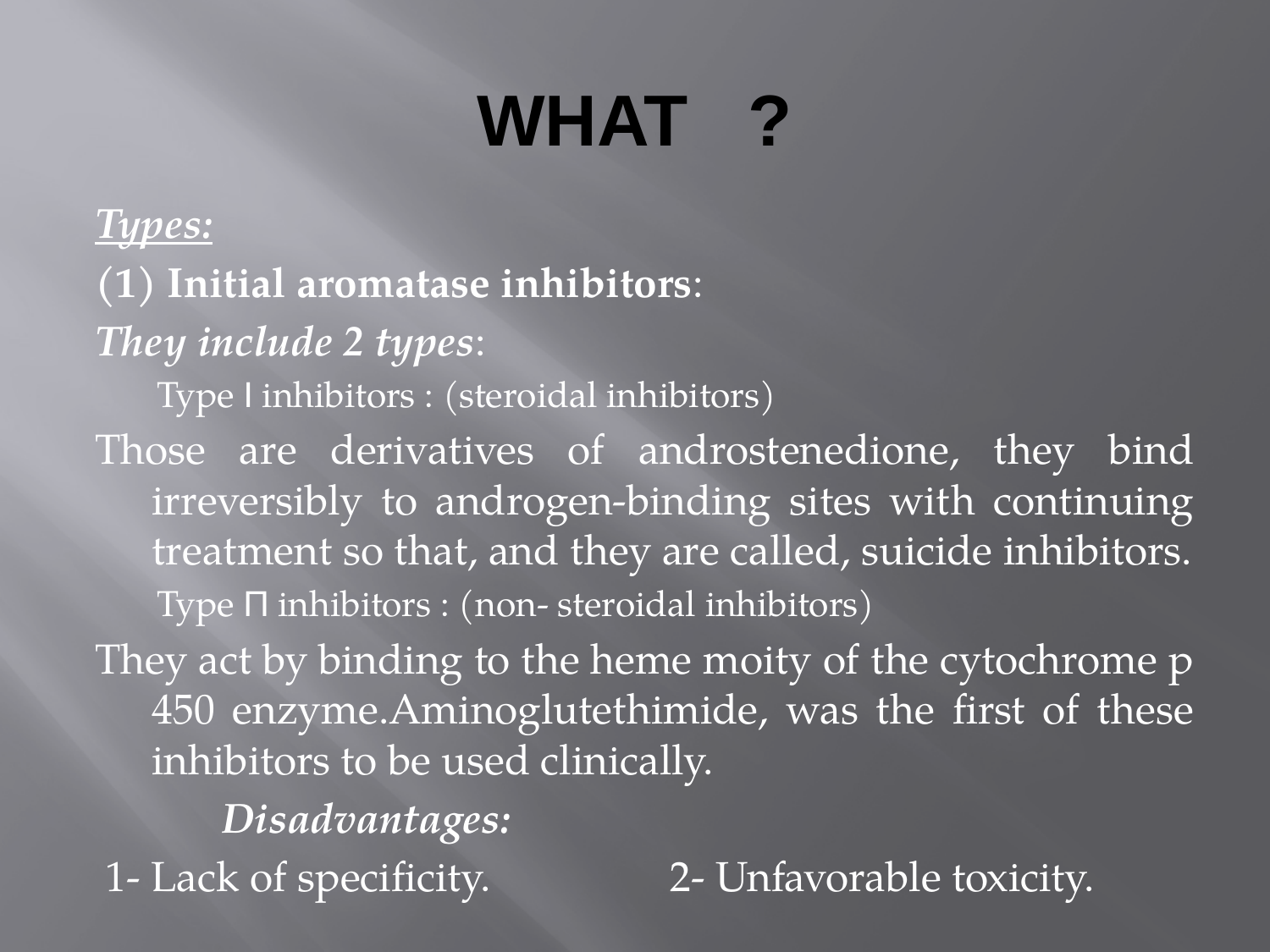

# WHAT   ?
Types:
(1) Initial aromatase inhibitors:
They include 2 types:
Type І inhibitors : (steroidal inhibitors)
Those are derivatives of androstenedione, they bind irreversibly to androgen-binding sites with continuing treatment so that, and they are called, suicide inhibitors.
Type П inhibitors : (non- steroidal inhibitors)
They act by binding to the heme moity of the cytochrome p 450 enzyme.Aminoglutethimide, was the first of these inhibitors to be used clinically.
            Disadvantages:
 1- Lack of specificity.                 2- Unfavorable toxicity.